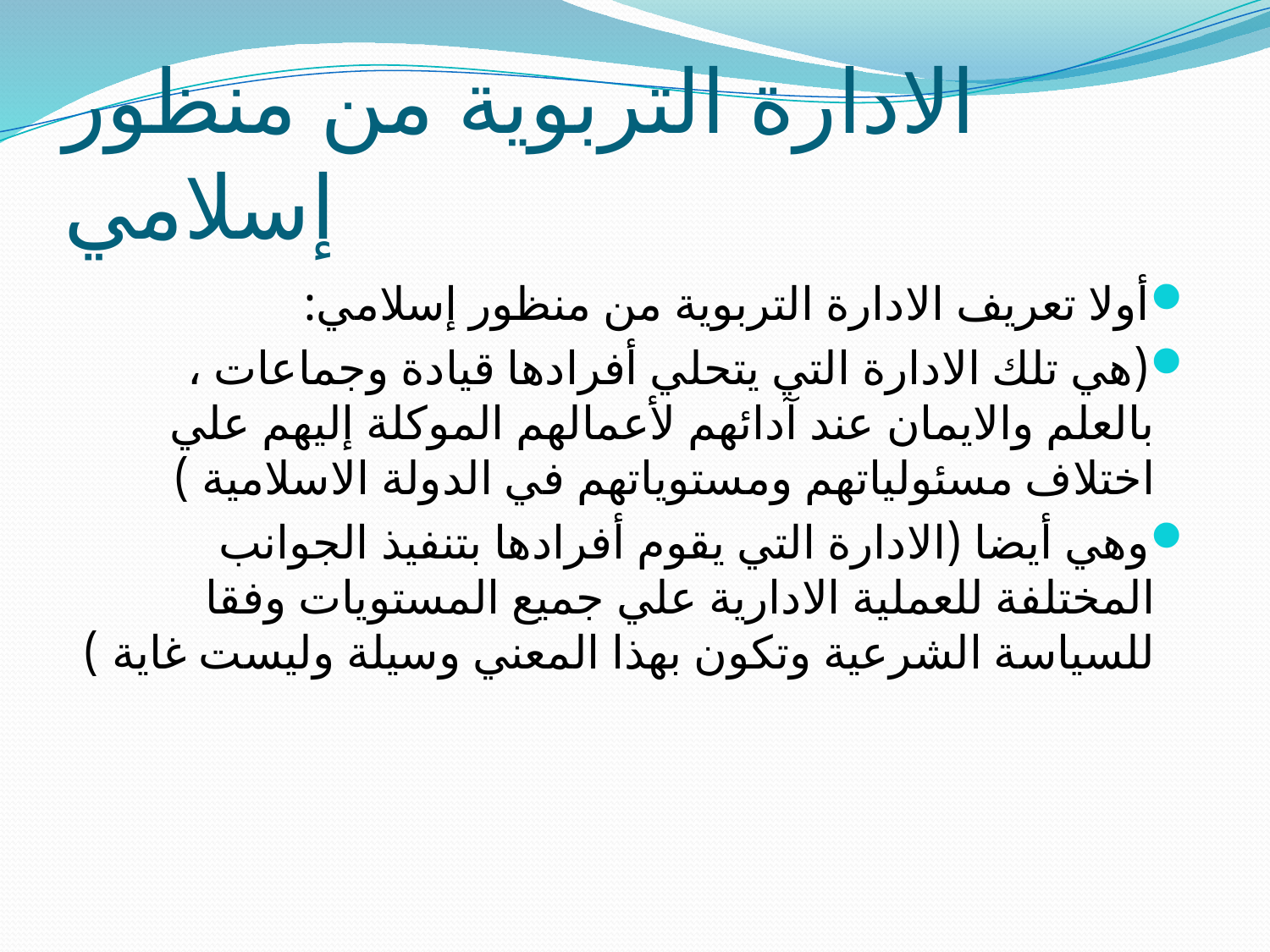

# الادارة التربوية من منظور إسلامي
أولا تعريف الادارة التربوية من منظور إسلامي:
(هي تلك الادارة التي يتحلي أفرادها قيادة وجماعات ، بالعلم والايمان عند آدائهم لأعمالهم الموكلة إليهم علي اختلاف مسئولياتهم ومستوياتهم في الدولة الاسلامية )
وهي أيضا (الادارة التي يقوم أفرادها بتنفيذ الجوانب المختلفة للعملية الادارية علي جميع المستويات وفقا للسياسة الشرعية وتكون بهذا المعني وسيلة وليست غاية )